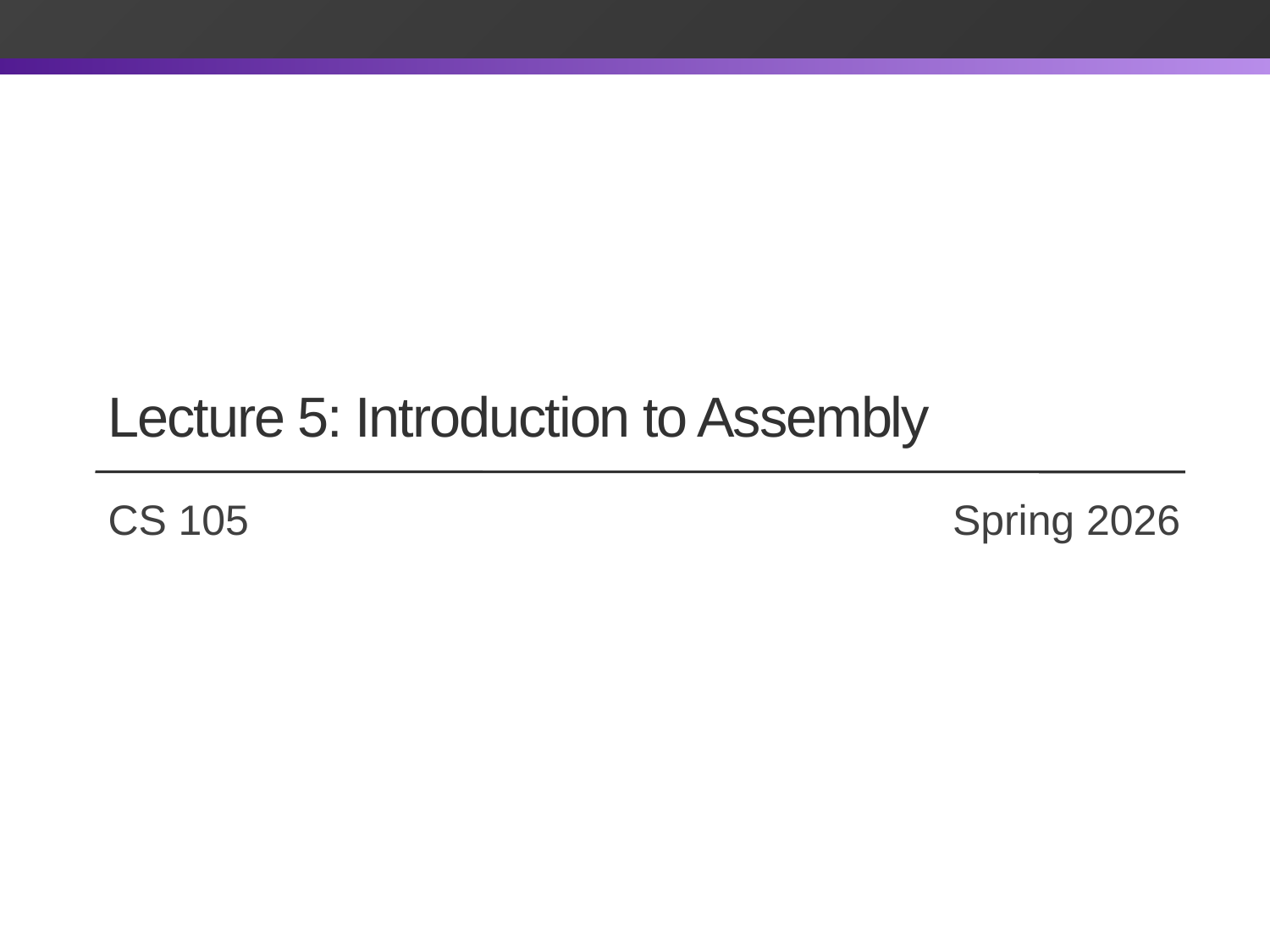

# Lecture 5: Introduction to Assembly
CS 105		       		          	       Spring 2026